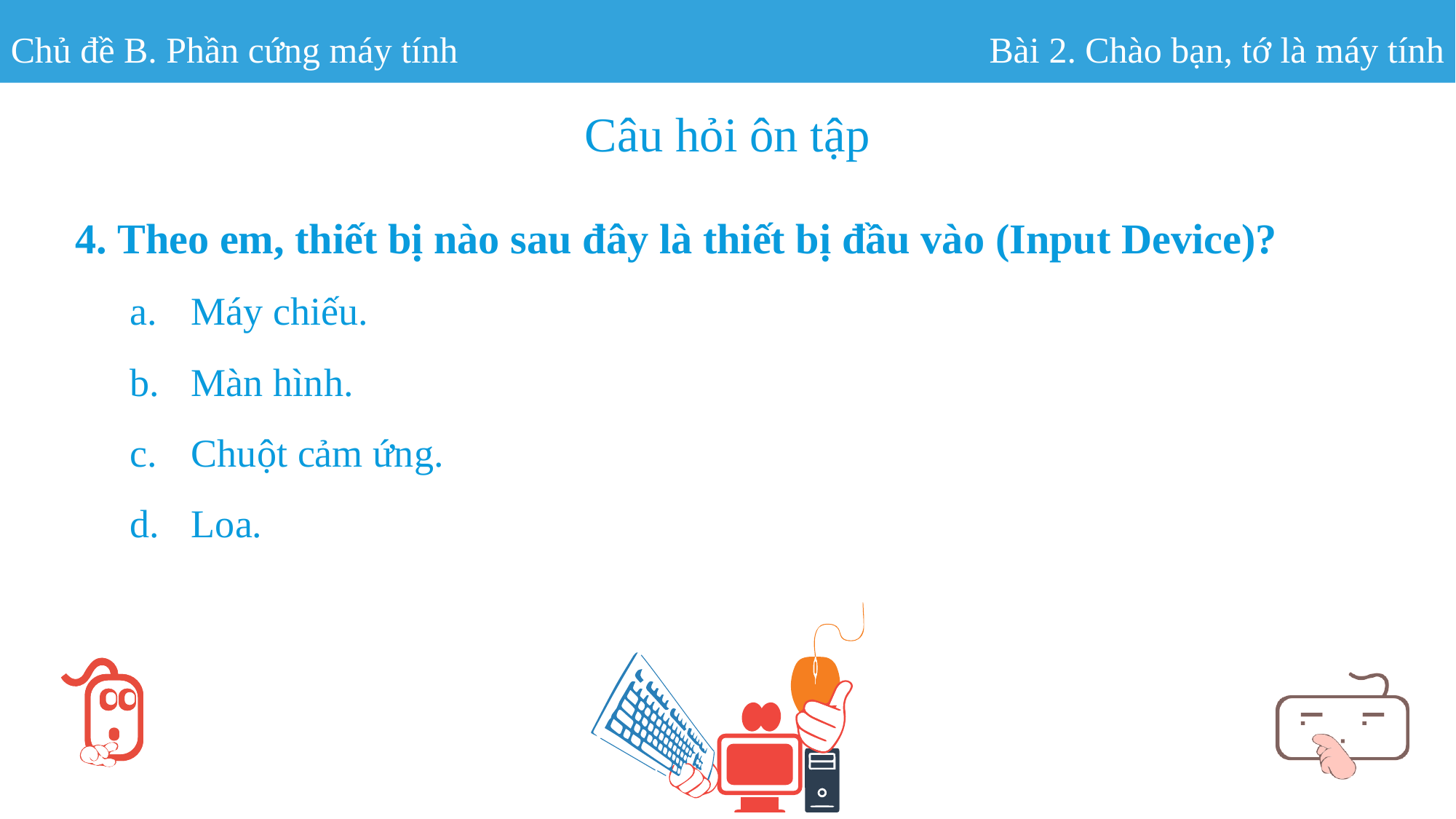

Chủ đề B. Phần cứng máy tính
Bài 2. Chào bạn, tớ là máy tính
Câu hỏi ôn tập
4. Theo em, thiết bị nào sau đây là thiết bị đầu vào (Input Device)?
Máy chiếu.
Màn hình.
Chuột cảm ứng.
Loa.